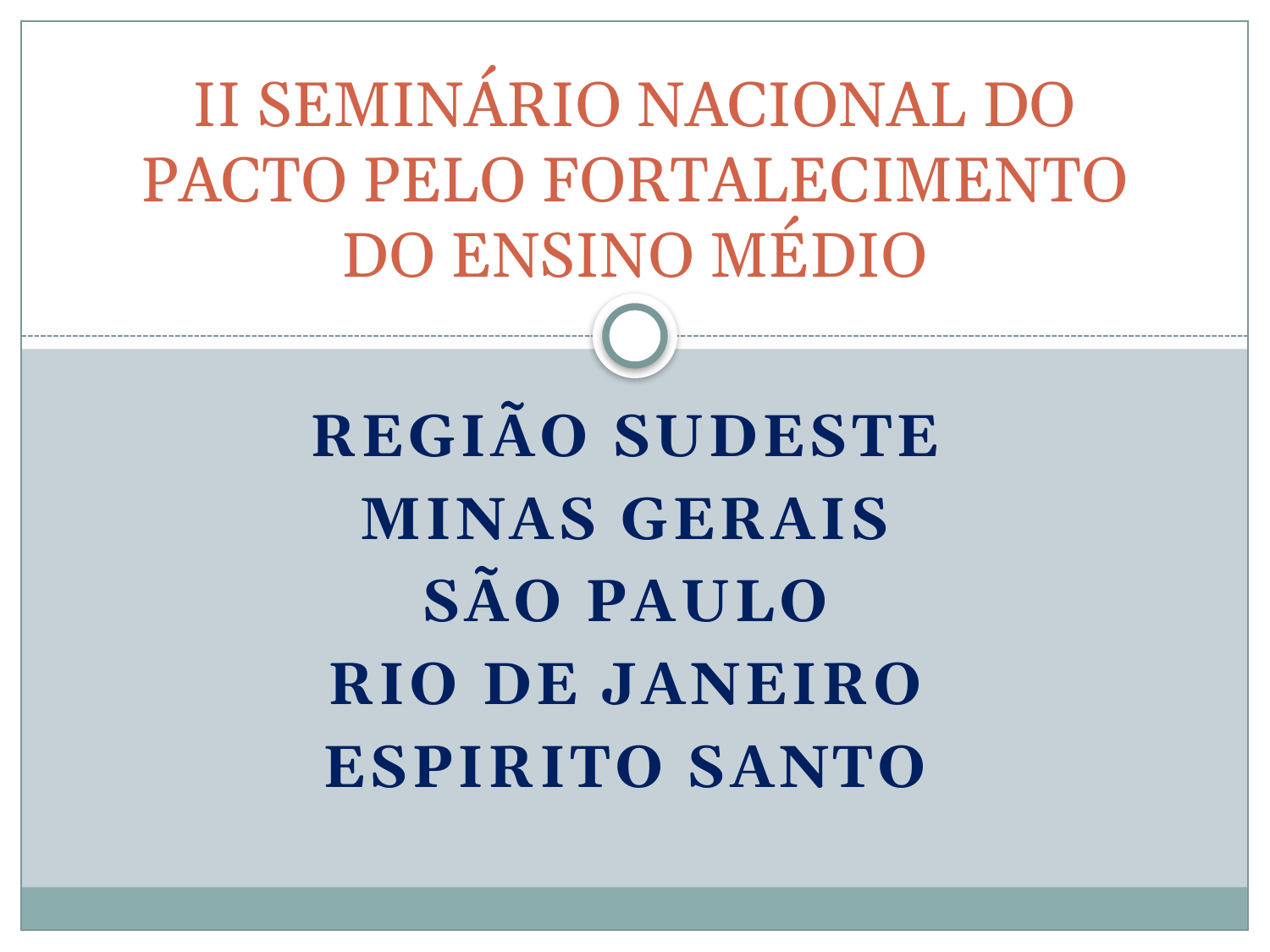

# II SEMINÁRIO NACIONAL DO PACTO PELO FORTALECIMENTO DO ENSINO MÉDIO
REGIÃO SUDESTE
MINAS GERAIS
SÃO PAULO
RIO DE JANEIRO
ESPIRITO SANTO